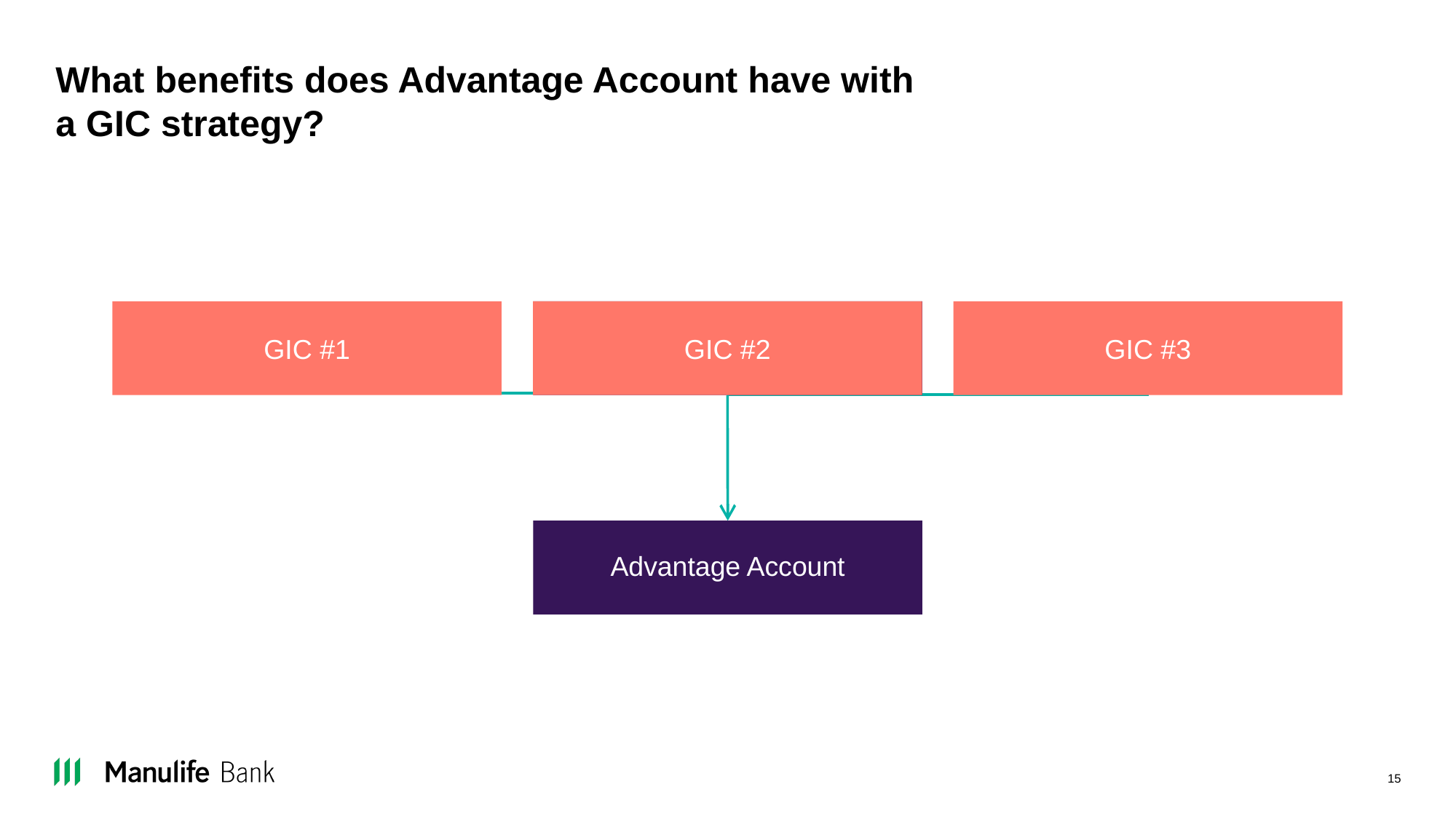

# What benefits does Advantage Account have with a GIC strategy?
GIC #1
GIC #2
RRIF
GIC #3
Advantage Account
15